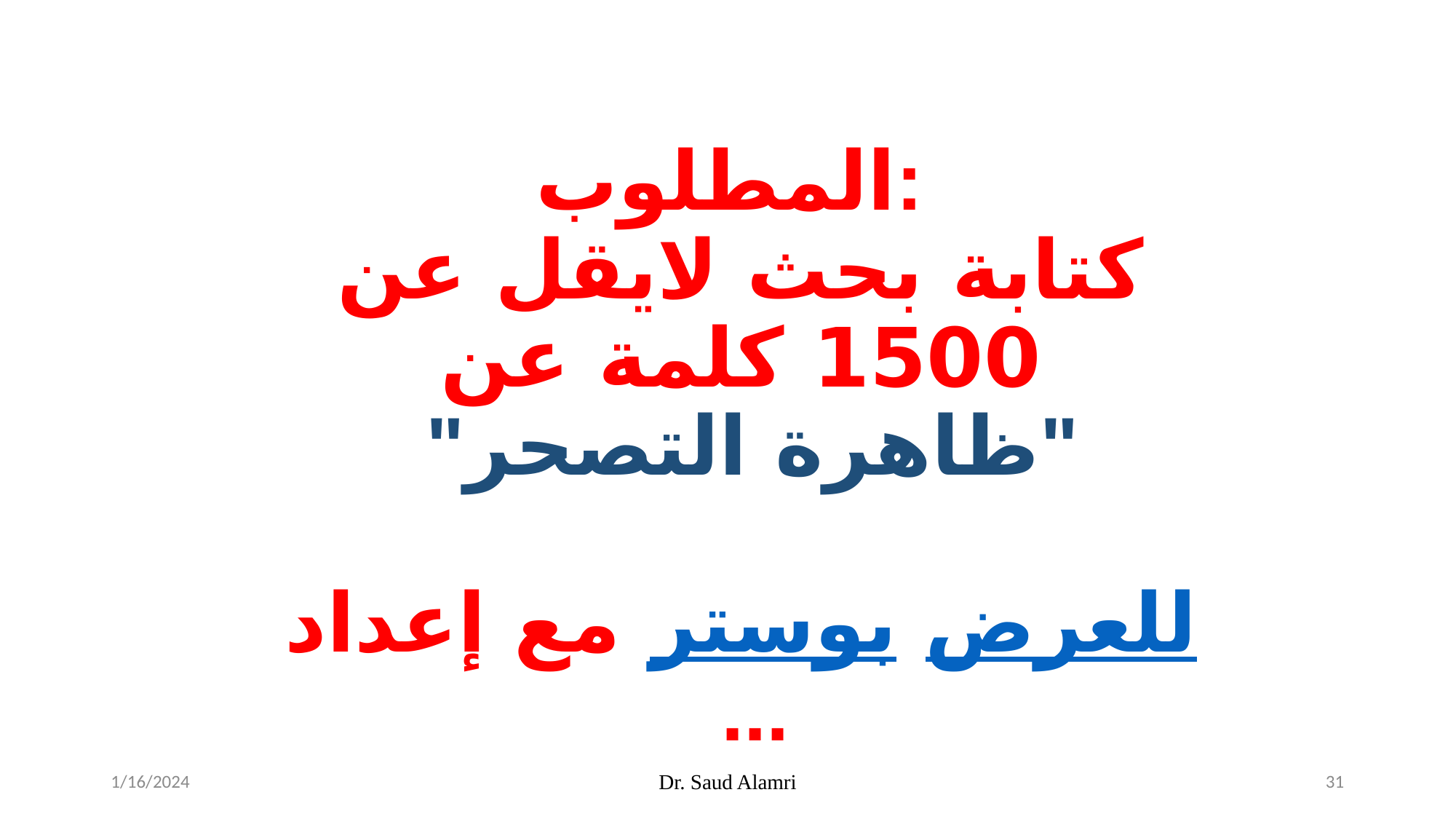

المطلوب:
كتابة بحث لايقل عن 1500 كلمة عن
 "ظاهرة التصحر"

مع إعداد بوستر للعرض ...

1/16/2024
Dr. Saud Alamri
31